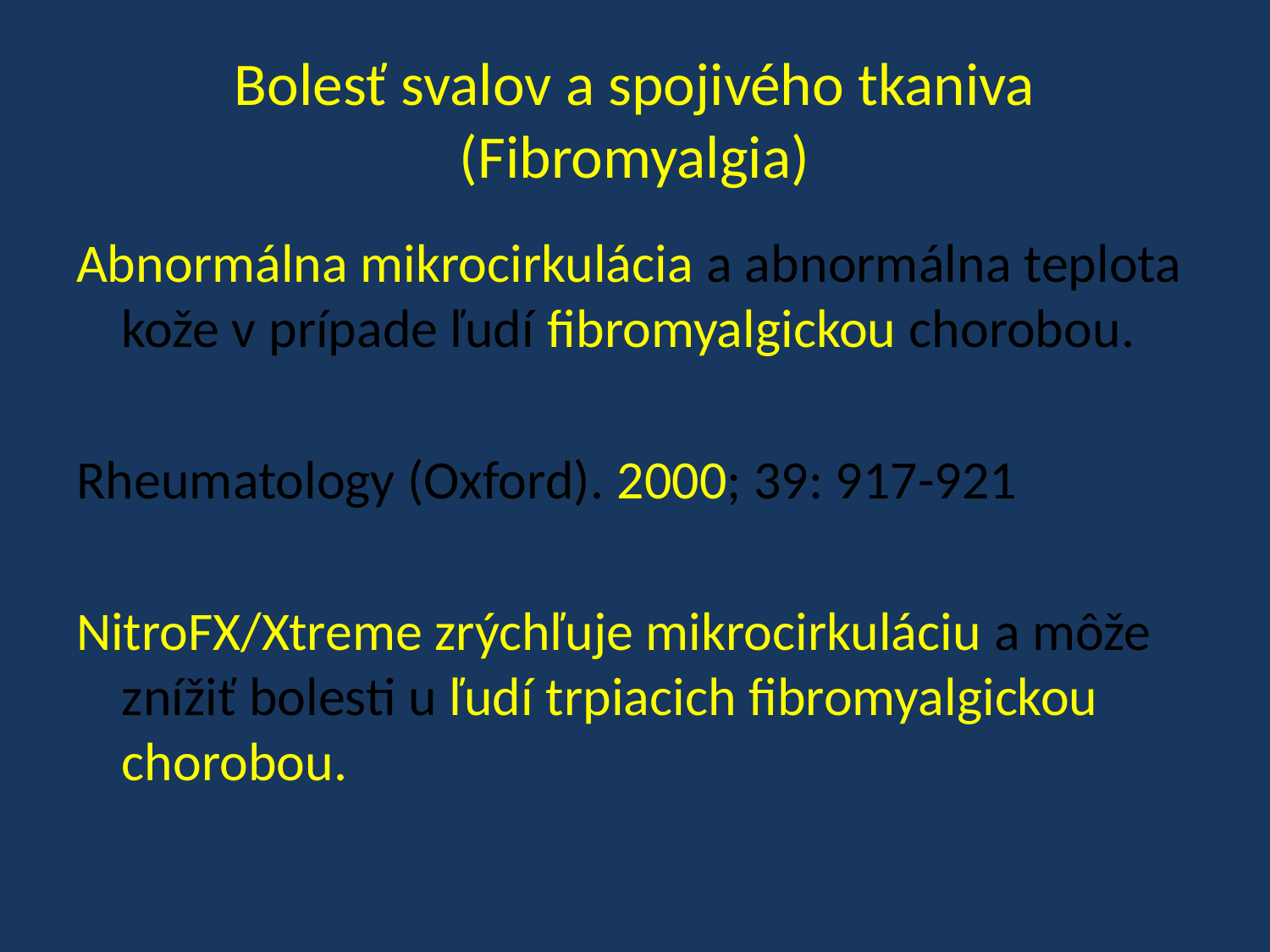

# Bolesť svalov a spojivého tkaniva (Fibromyalgia)
Abnormálna mikrocirkulácia a abnormálna teplota kože v prípade ľudí fibromyalgickou chorobou.

Rheumatology (Oxford). 2000; 39: 917-921

NitroFX/Xtreme zrýchľuje mikrocirkuláciu a môže znížiť bolesti u ľudí trpiacich fibromyalgickou chorobou.